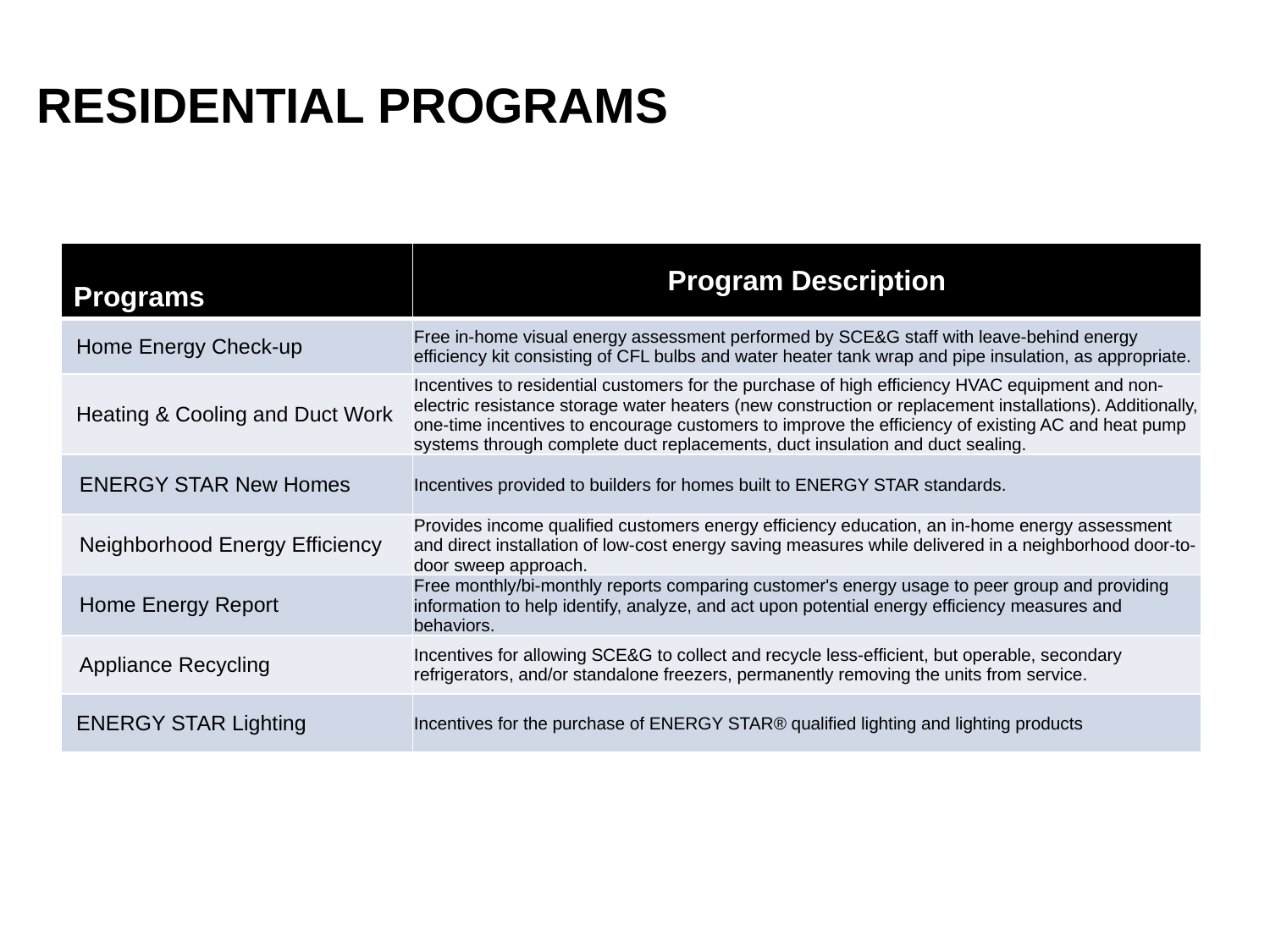

Residential Programs
| Programs | Program Description |
| --- | --- |
| Home Energy Check-up | Free in-home visual energy assessment performed by SCE&G staff with leave-behind energy efficiency kit consisting of CFL bulbs and water heater tank wrap and pipe insulation, as appropriate. |
| Heating & Cooling and Duct Work | Incentives to residential customers for the purchase of high efficiency HVAC equipment and non-electric resistance storage water heaters (new construction or replacement installations). Additionally, one-time incentives to encourage customers to improve the efficiency of existing AC and heat pump systems through complete duct replacements, duct insulation and duct sealing. |
| ENERGY STAR New Homes | Incentives provided to builders for homes built to ENERGY STAR standards. |
| Neighborhood Energy Efficiency | Provides income qualified customers energy efficiency education, an in-home energy assessment and direct installation of low-cost energy saving measures while delivered in a neighborhood door-to-door sweep approach. |
| Home Energy Report | Free monthly/bi-monthly reports comparing customer's energy usage to peer group and providing information to help identify, analyze, and act upon potential energy efficiency measures and behaviors. |
| Appliance Recycling | Incentives for allowing SCE&G to collect and recycle less-efficient, but operable, secondary refrigerators, and/or standalone freezers, permanently removing the units from service. |
| ENERGY STAR Lighting | Incentives for the purchase of ENERGY STAR® qualified lighting and lighting products |